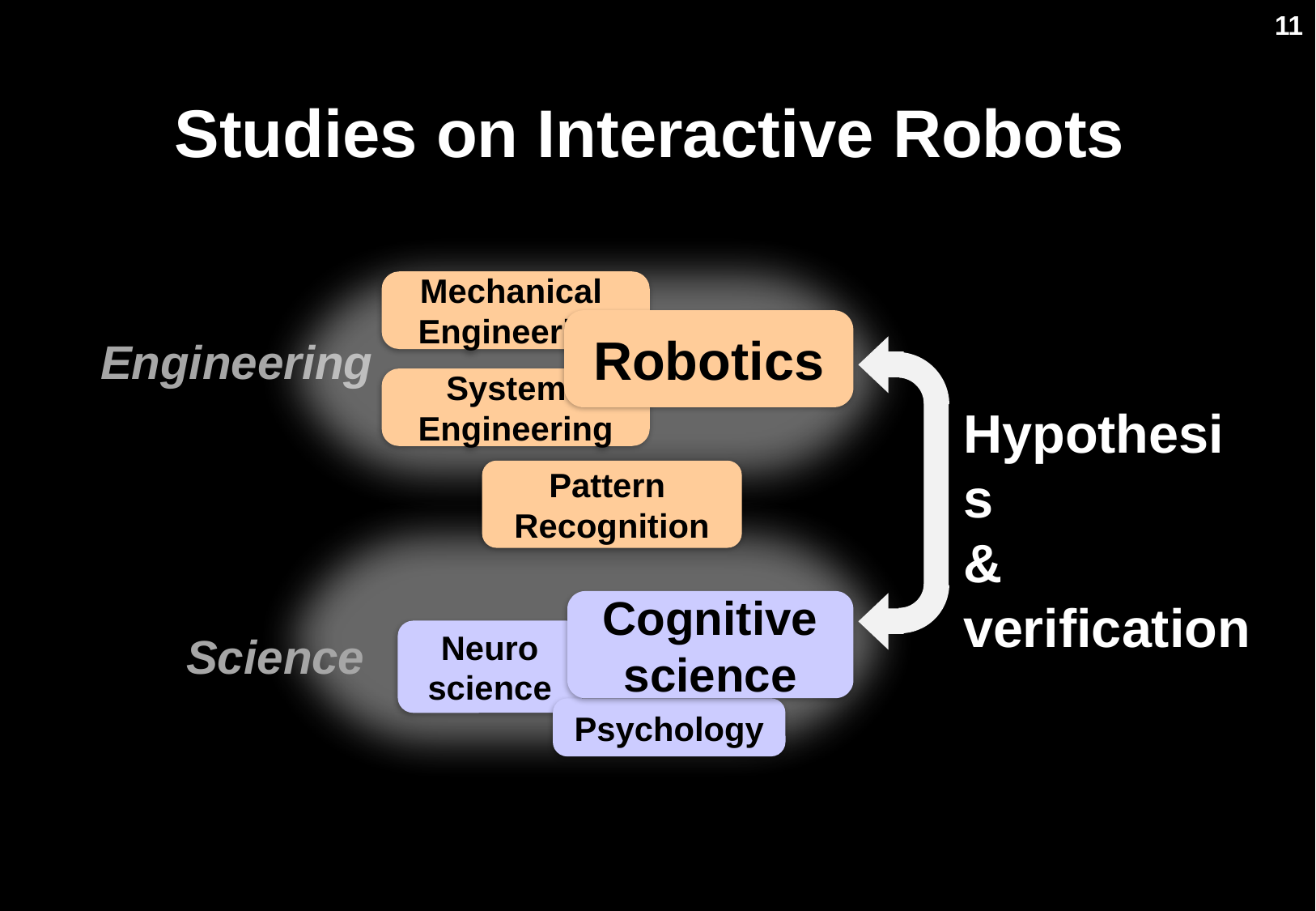

11
# Studies on Interactive Robots

Mechanical
Engineering
Robotics
Engineering

Systems
Engineering
Hypothesis
&
verification
Pattern
Recognition

Cognitive
science
Science
Neuro
science
Psychology